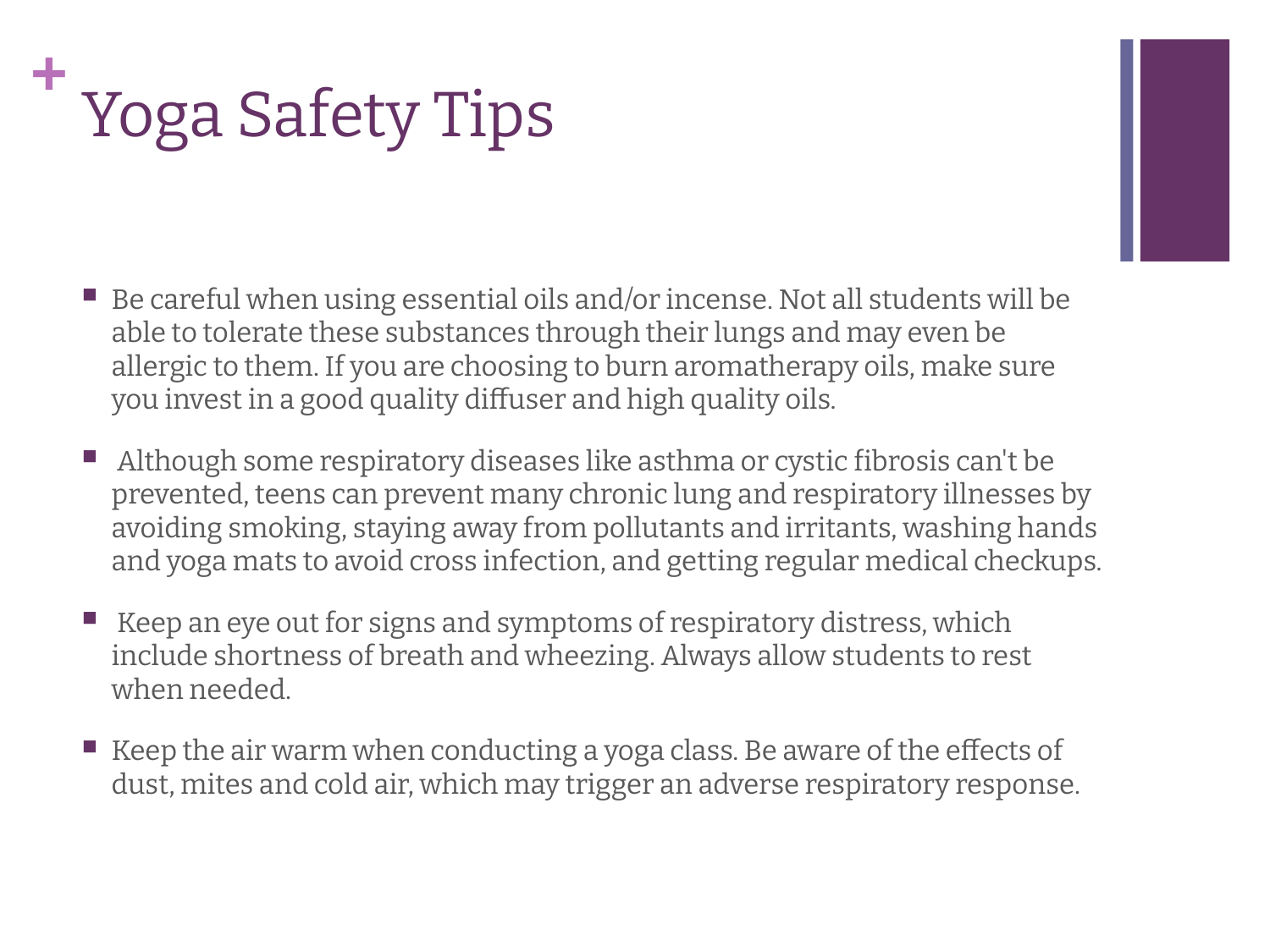

# Yoga Safety Tips
Be careful when using essential oils and/or incense. Not all students will be able to tolerate these substances through their lungs and may even be allergic to them. If you are choosing to burn aromatherapy oils, make sure you invest in a good quality diffuser and high quality oils.
 Although some respiratory diseases like asthma or cystic fibrosis can't be prevented, teens can prevent many chronic lung and respiratory illnesses by avoiding smoking, staying away from pollutants and irritants, washing hands and yoga mats to avoid cross infection, and getting regular medical checkups.
 Keep an eye out for signs and symptoms of respiratory distress, which include shortness of breath and wheezing. Always allow students to rest when needed.
Keep the air warm when conducting a yoga class. Be aware of the effects of dust, mites and cold air, which may trigger an adverse respiratory response.